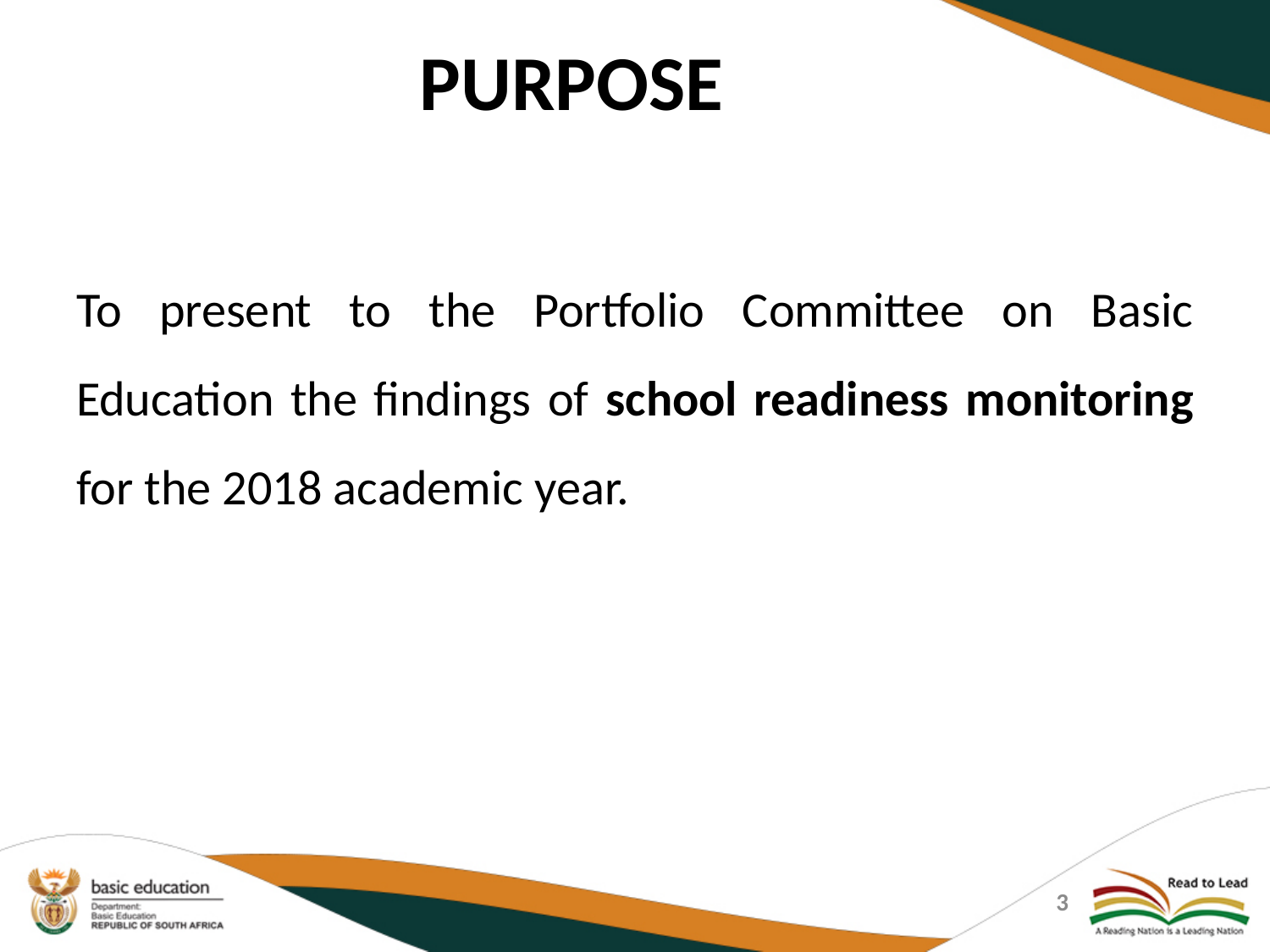

# PURPOSE

To present to the Portfolio Committee on Basic Education the findings of school readiness monitoring for the 2018 academic year.
3